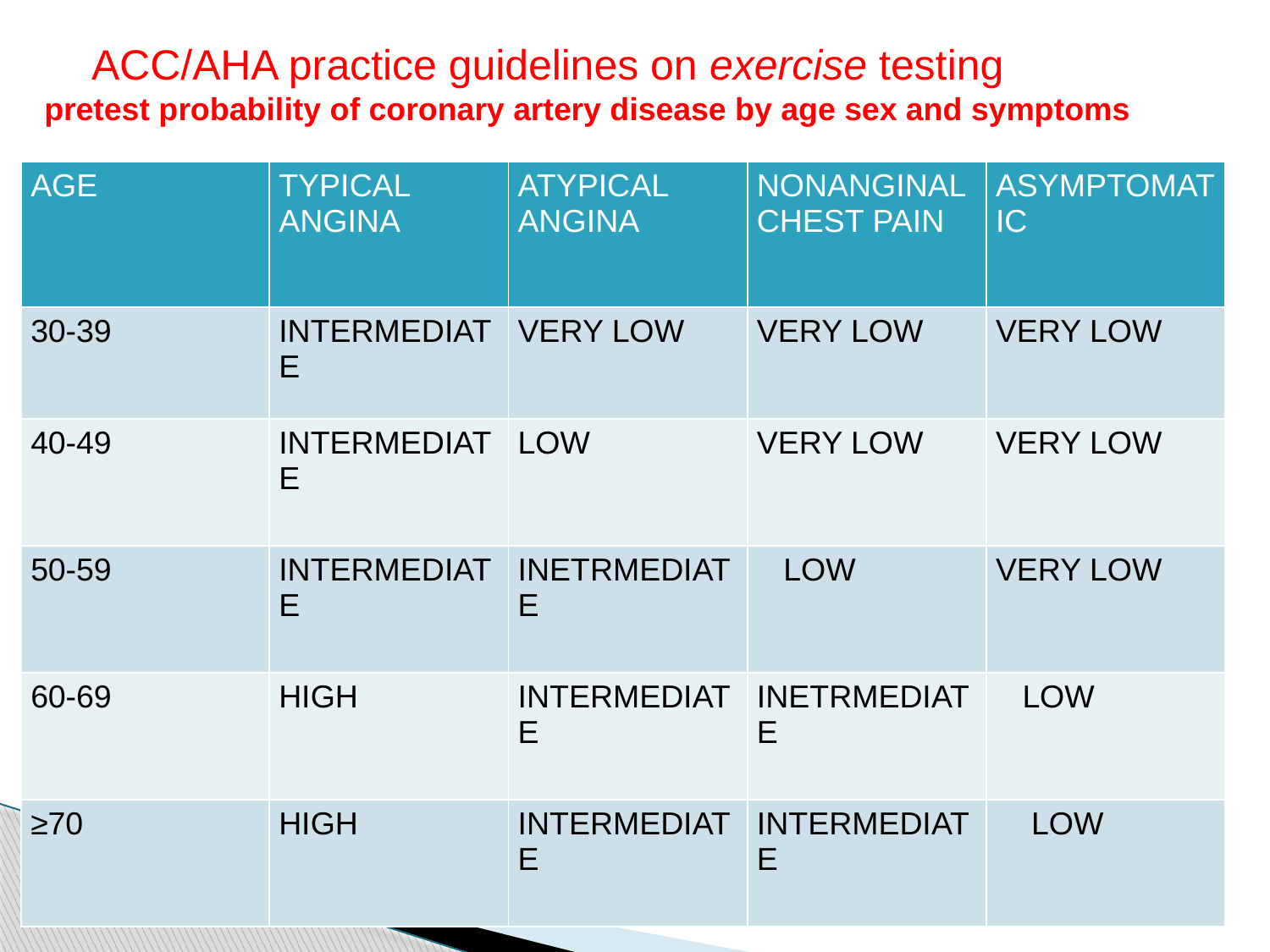

ACC/AHA practice guidelines on exercise testing
pretest probability of coronary artery disease by age sex and symptoms
| AGE | TYPICAL ANGINA | ATYPICAL ANGINA | NONANGINAL CHEST PAIN | ASYMPTOMATIC |
| --- | --- | --- | --- | --- |
| 30-39 | INTERMEDIATE | VERY LOW | VERY LOW | VERY LOW |
| 40-49 | INTERMEDIATE | LOW | VERY LOW | VERY LOW |
| 50-59 | INTERMEDIATE | INETRMEDIATE | LOW | VERY LOW |
| 60-69 | HIGH | INTERMEDIATE | INETRMEDIATE | LOW |
| ≥70 | HIGH | INTERMEDIATE | INTERMEDIATE | LOW |